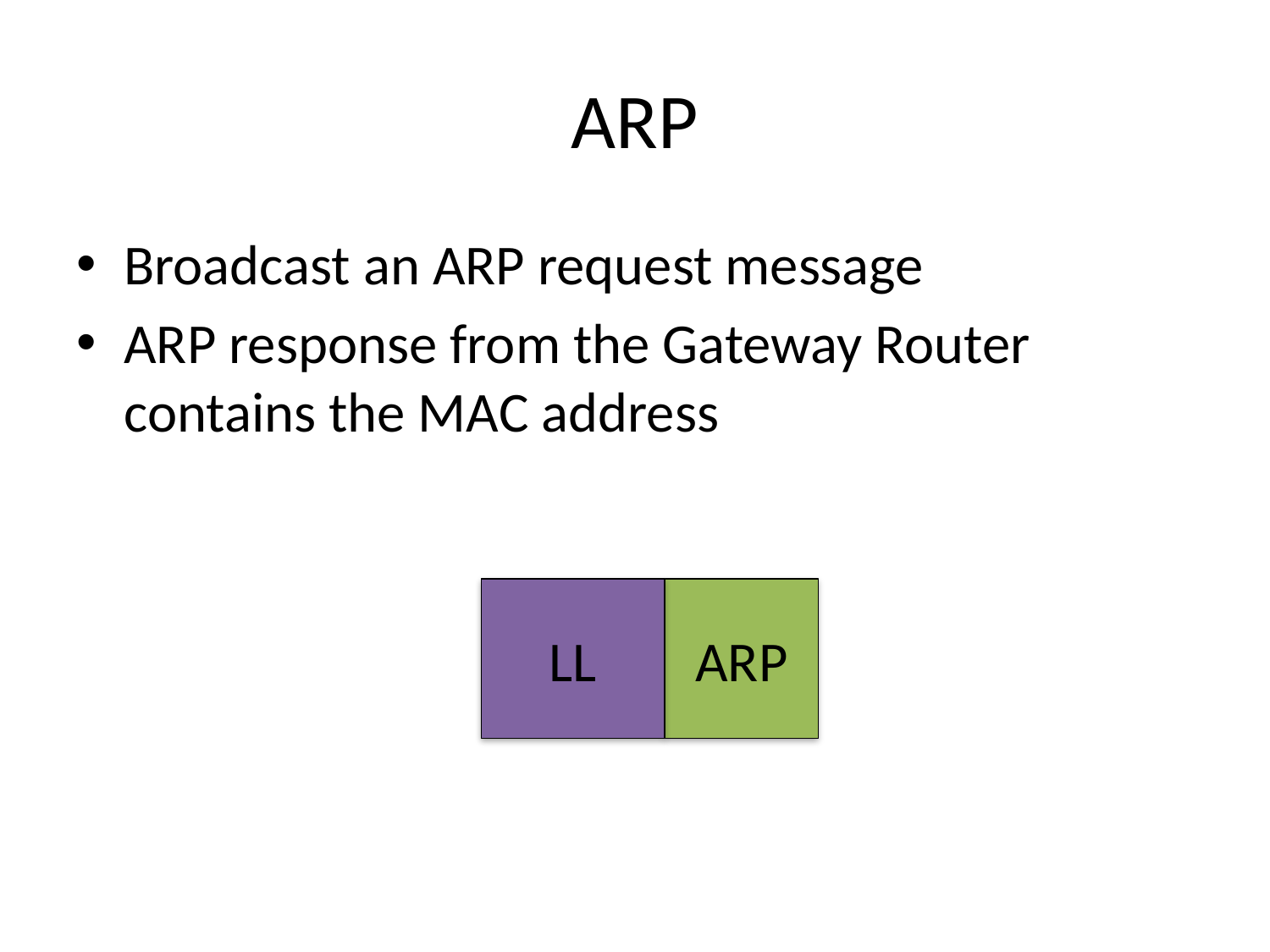

# ARP
Broadcast an ARP request message
ARP response from the Gateway Router contains the MAC address
LL
ARP